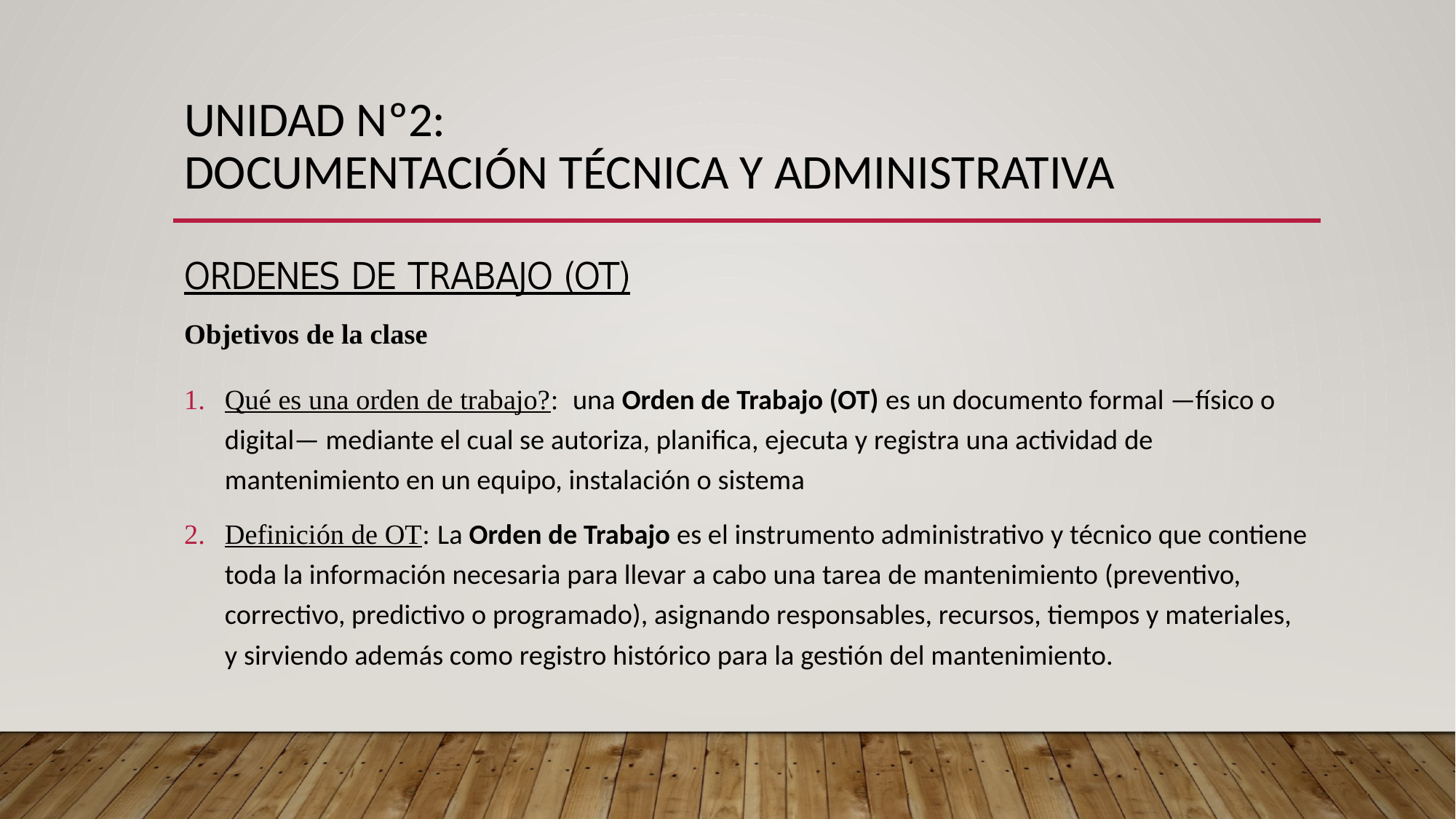

# UNIDAD Nº2: DOCUMENTACIÓN TÉCNICA Y ADMINISTRATIVA
ORDENES DE TRABAJO (OT)
Objetivos de la clase
Qué es una orden de trabajo?:  una Orden de Trabajo (OT) es un documento formal —físico o digital— mediante el cual se autoriza, planifica, ejecuta y registra una actividad de mantenimiento en un equipo, instalación o sistema
Definición de OT: La Orden de Trabajo es el instrumento administrativo y técnico que contiene toda la información necesaria para llevar a cabo una tarea de mantenimiento (preventivo, correctivo, predictivo o programado), asignando responsables, recursos, tiempos y materiales, y sirviendo además como registro histórico para la gestión del mantenimiento.